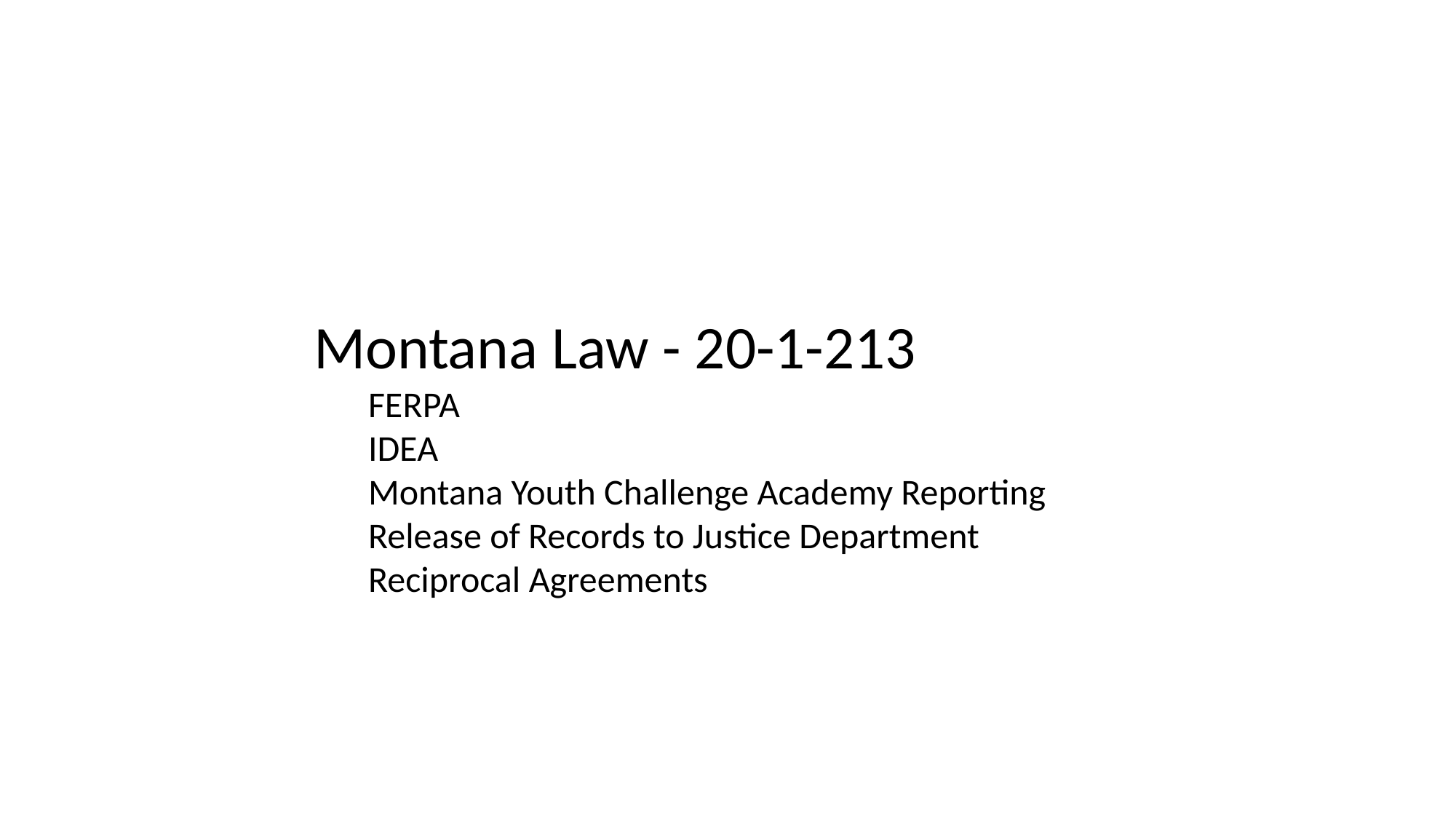

Montana Law - 20-1-213
FERPA
IDEA
Montana Youth Challenge Academy Reporting
Release of Records to Justice Department
Reciprocal Agreements